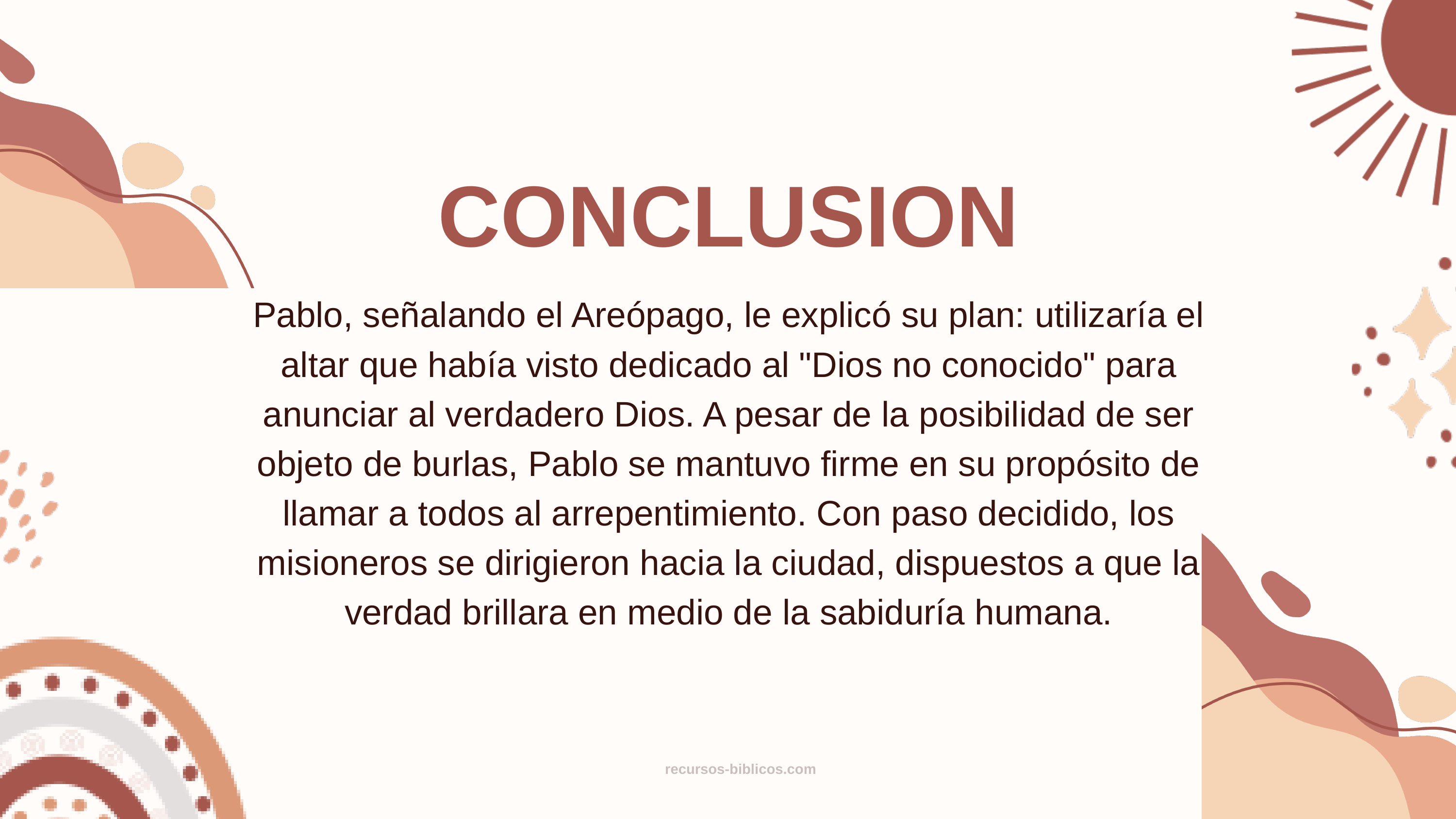

CONCLUSION

Pablo, señalando el Areópago, le explicó su plan: utilizaría el altar que había visto dedicado al "Dios no conocido" para anunciar al verdadero Dios. A pesar de la posibilidad de ser objeto de burlas, Pablo se mantuvo firme en su propósito de llamar a todos al arrepentimiento. Con paso decidido, los misioneros se dirigieron hacia la ciudad, dispuestos a que la verdad brillara en medio de la sabiduría humana.

recursos-biblicos.com